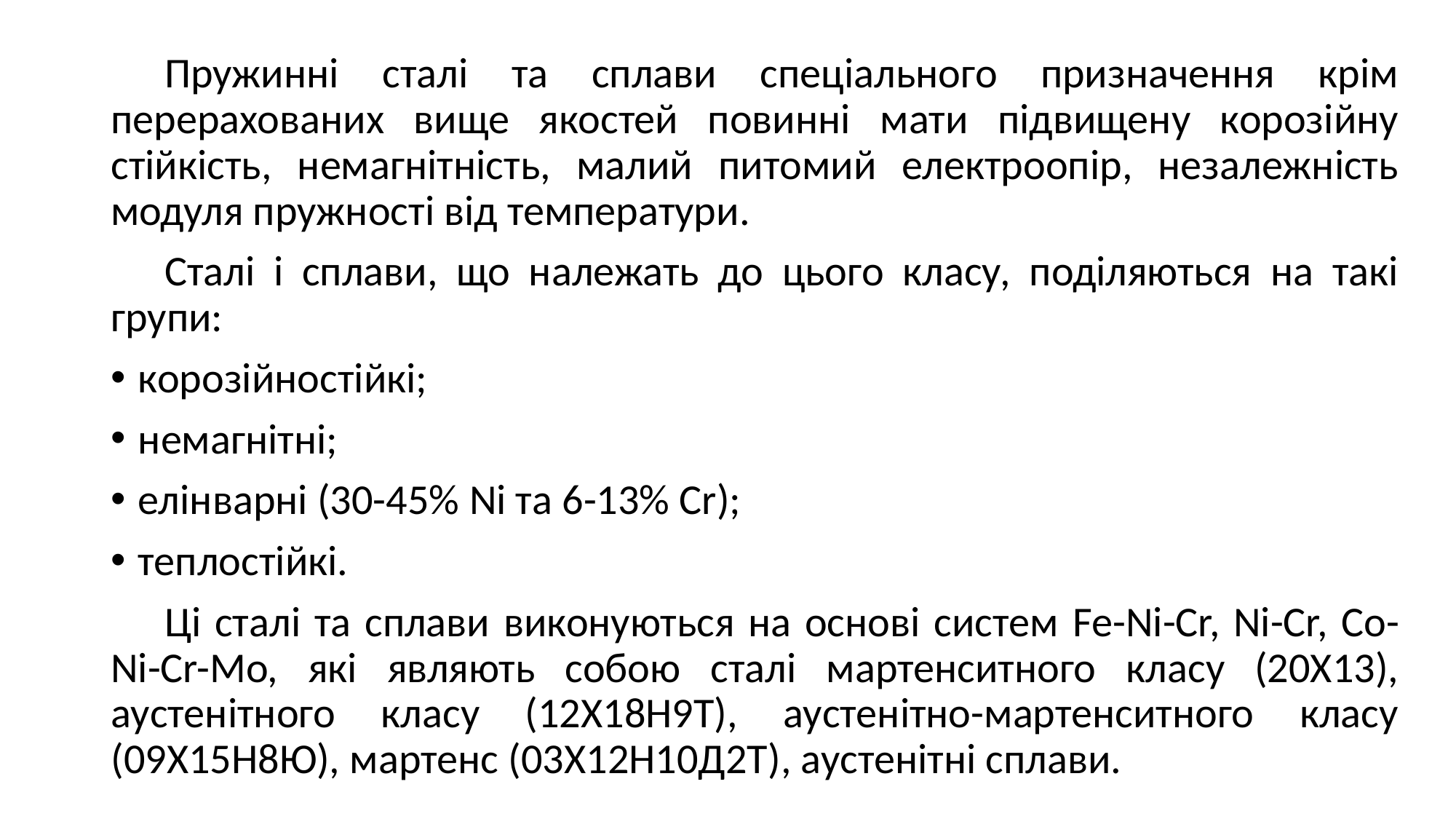

Пружинні сталі та сплави спеціального призначення крім перерахованих вище якостей повинні мати підвищену корозійну стійкість, немагнітність, малий питомий електроопір, незалежність модуля пружності від температури.
Сталі і сплави, що належать до цього класу, поділяються на такі групи:
корозійностійкі;
немагнітні;
елінварні (30-45% Ni та 6-13% Cr);
теплостійкі.
Ці сталі та сплави виконуються на основі систем Fe-Ni-Cr, Ni-Cr, Co-Ni-Cr-Mo, які являють собою сталі мартенситного класу (20Х13), аустенітного класу (12Х18Н9Т), аустенітно-мартенситного класу (09Х15Н8Ю), мартенс (03Х12Н10Д2Т), аустенітні сплави.